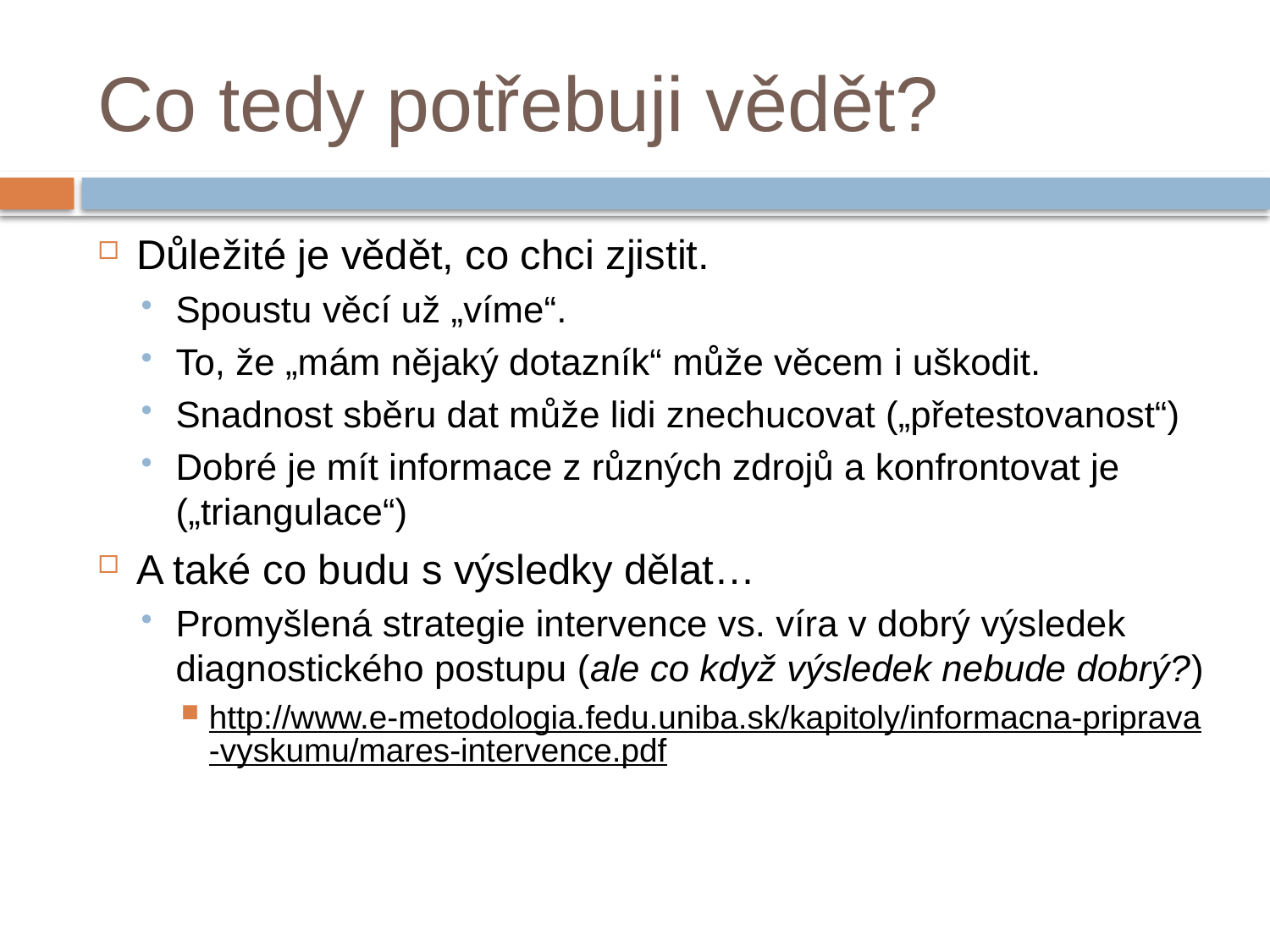

# Co tedy potřebuji vědět?
Důležité je vědět, co chci zjistit.
Spoustu věcí už „víme“.
To, že „mám nějaký dotazník“ může věcem i uškodit.
Snadnost sběru dat může lidi znechucovat („přetestovanost“)
Dobré je mít informace z různých zdrojů a konfrontovat je („triangulace“)
A také co budu s výsledky dělat…
Promyšlená strategie intervence vs. víra v dobrý výsledek diagnostického postupu (ale co když výsledek nebude dobrý?)
http://www.e-metodologia.fedu.uniba.sk/kapitoly/informacna-priprava-vyskumu/mares-intervence.pdf